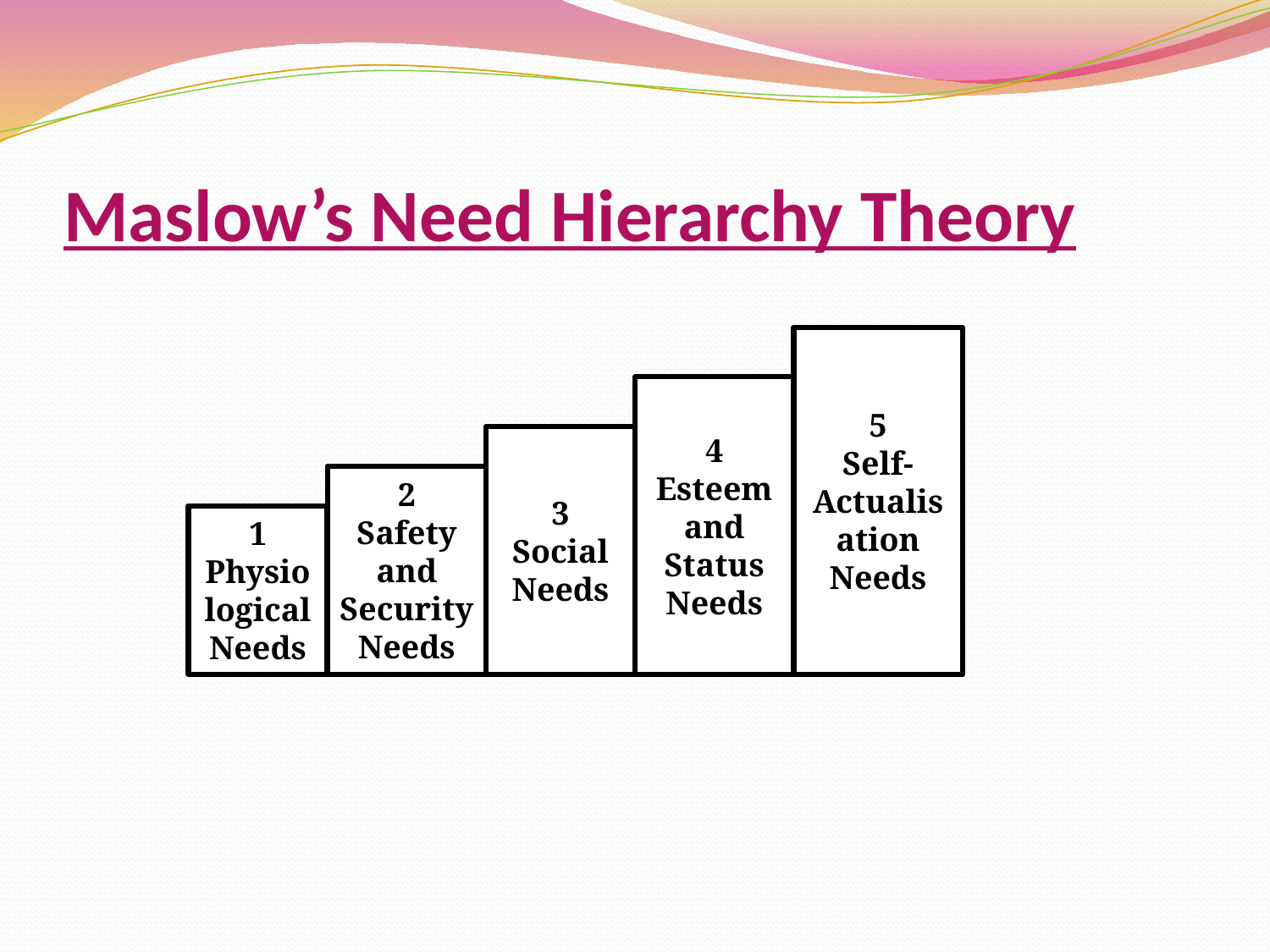

# Maslow’s Need Hierarchy Theory

5
Self- Actualisation Needs
4
Esteem and Status Needs
3
Social Needs
2
Safety and Security Needs
1
Physiological Needs